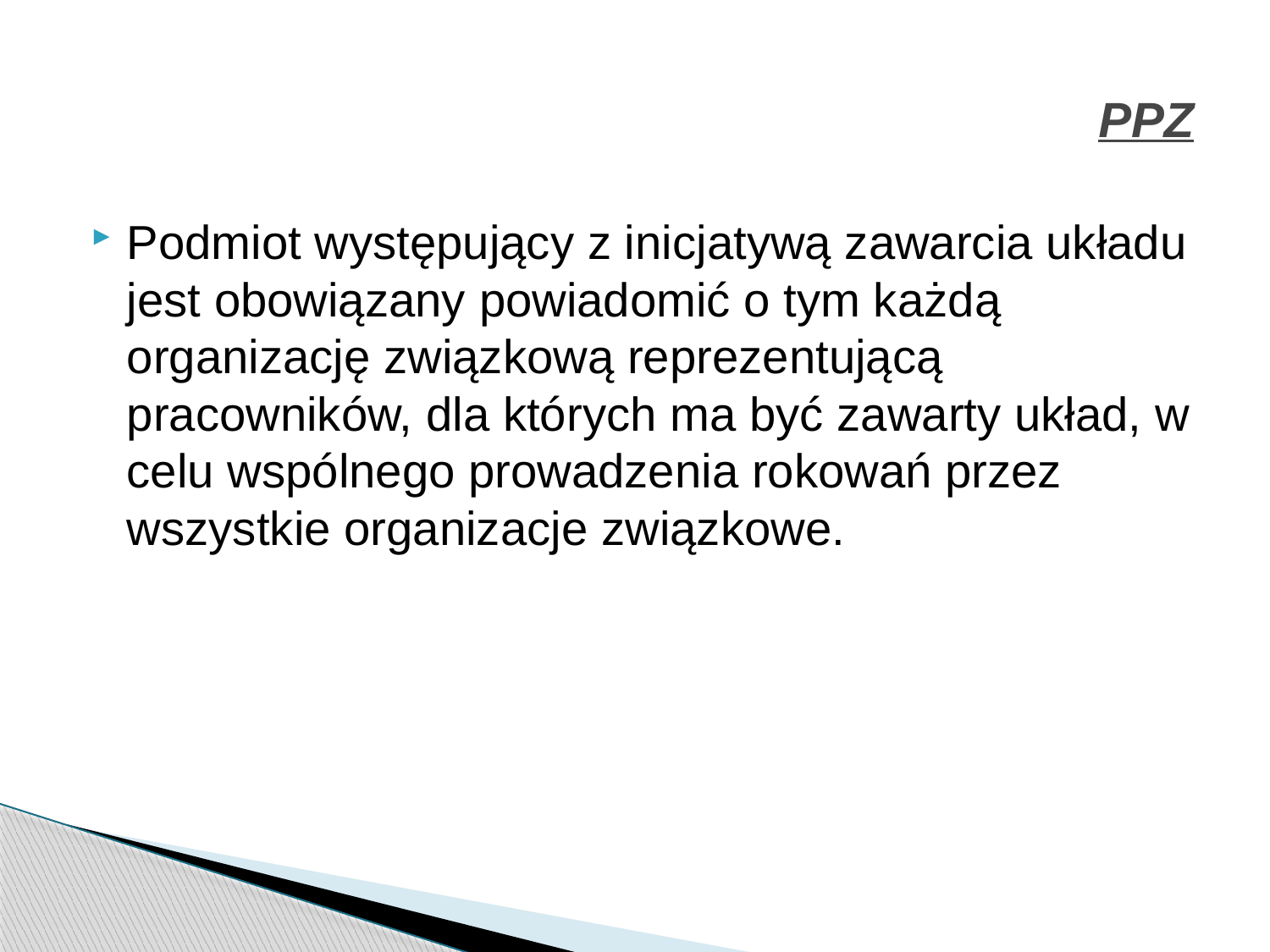

# PPZ
Podmiot występujący z inicjatywą zawarcia układu jest obowiązany powiadomić o tym każdą organizację związkową reprezentującą pracowników, dla których ma być zawarty układ, w celu wspólnego prowadzenia rokowań przez wszystkie organizacje związkowe.